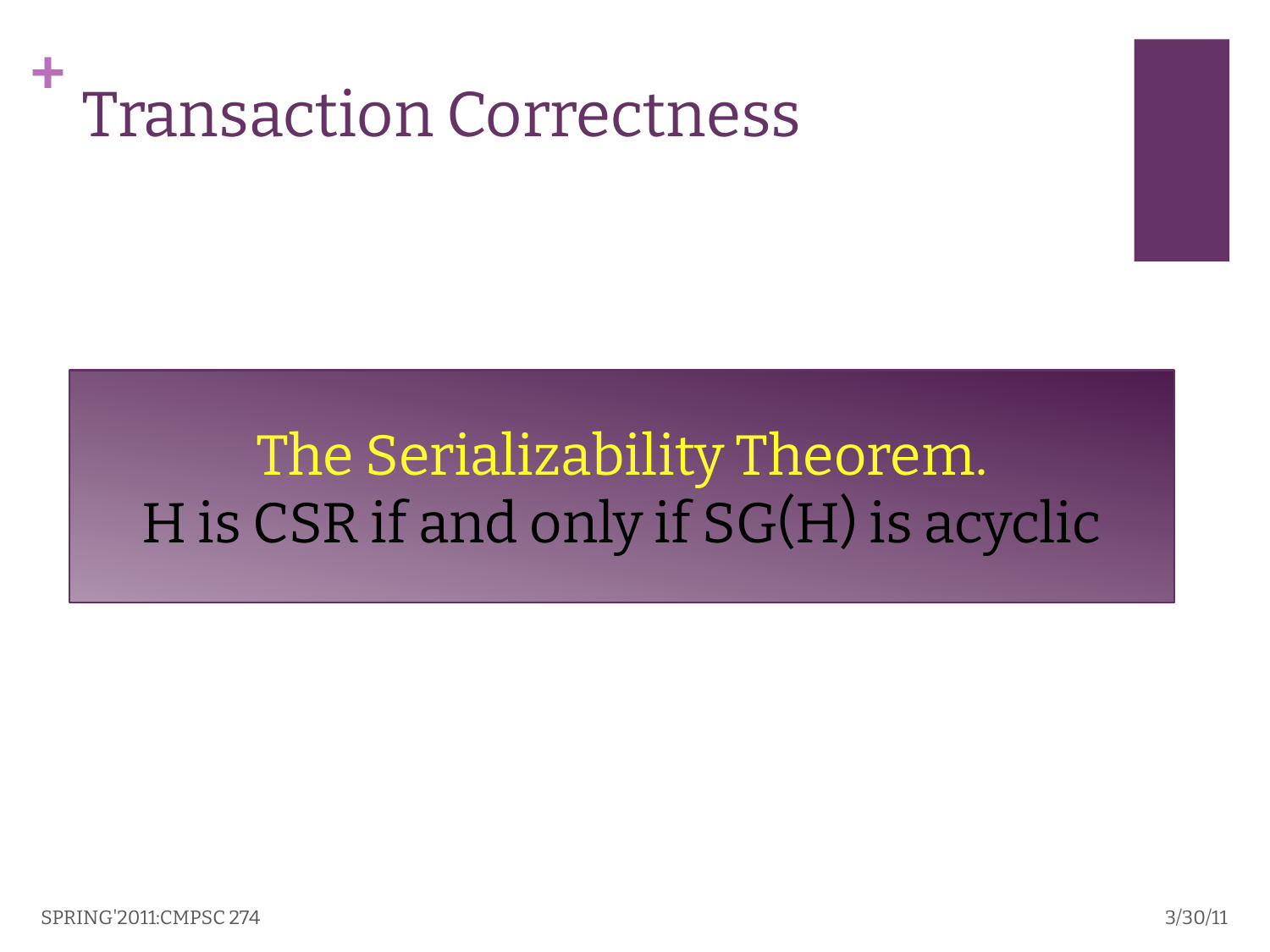

# Transaction Correctness
The Serializability Theorem.
H is CSR if and only if SG(H) is acyclic
SPRING'2011:CMPSC 274
3/30/11